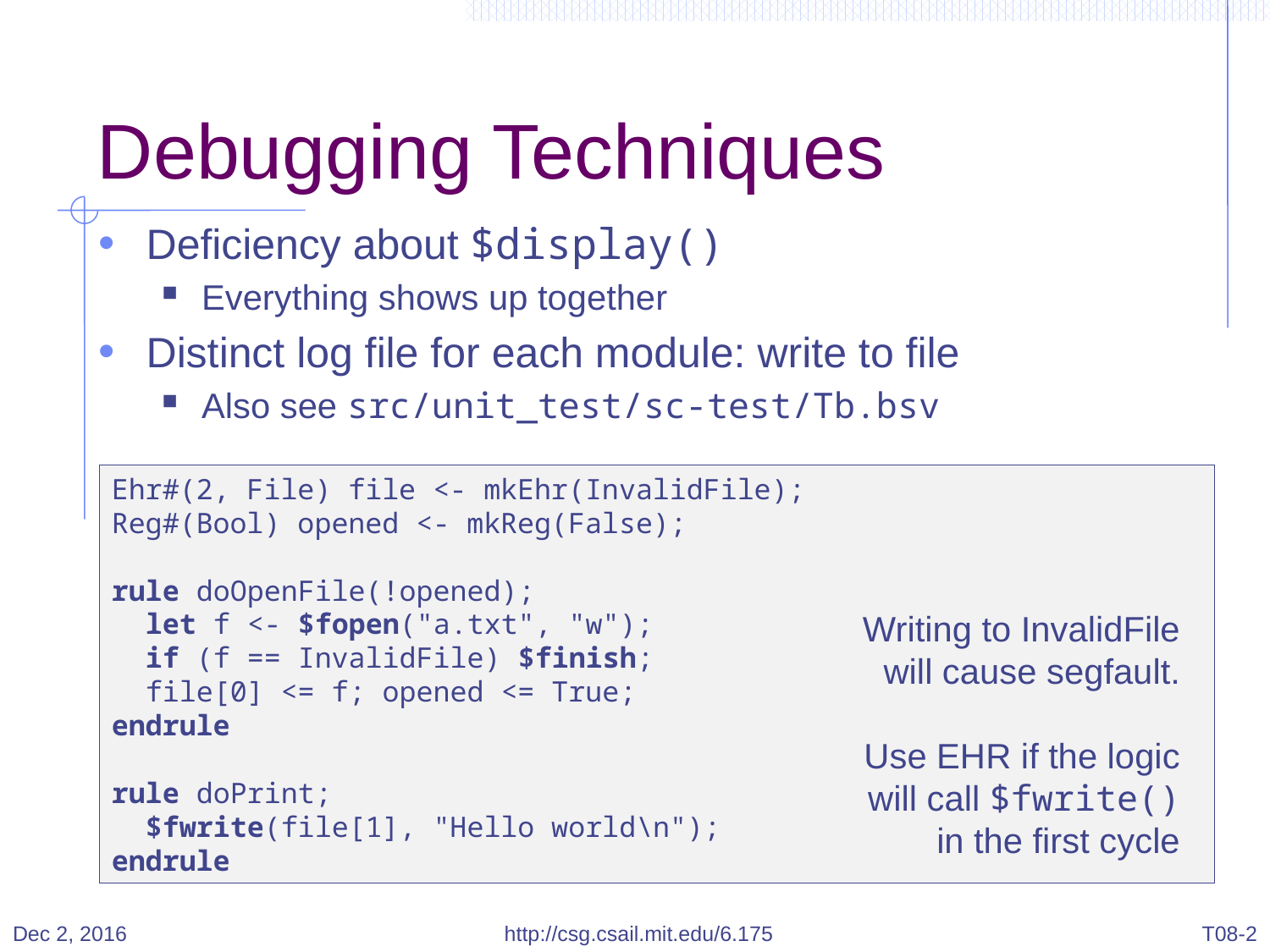

# Debugging Techniques
Deficiency about $display()
Everything shows up together
Distinct log file for each module: write to file
Also see src/unit_test/sc-test/Tb.bsv
Ehr#(2, File) file <- mkEhr(InvalidFile);
Reg#(Bool) opened <- mkReg(False);

rule doOpenFile(!opened);
  let f <- $fopen("a.txt", "w");
  if (f == InvalidFile) $finish;
  file[0] <= f; opened <= True;
endrule

rule doPrint;
  $fwrite(file[1], "Hello world\n");
endrule
Writing to InvalidFile will cause segfault.

Use EHR if the logic will call $fwrite() in the first cycle
Dec 2, 2016
http://csg.csail.mit.edu/6.175
T08-2